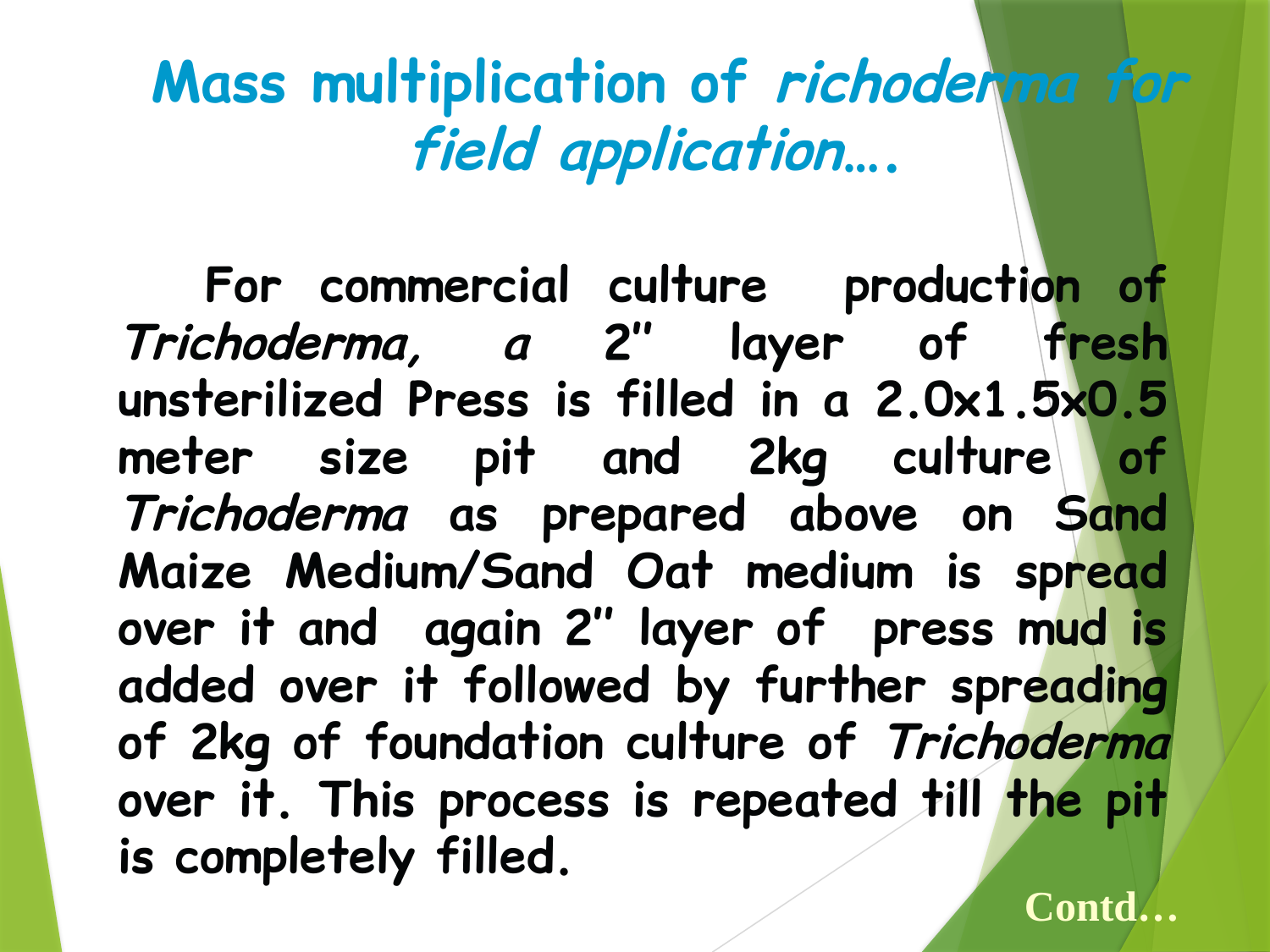

Mass multiplication of richoderma for field application….

For commercial culture  production of Trichoderma, a 2’’ layer of fresh unsterilized Press is filled in a 2.0x1.5x0.5 meter size pit and 2kg culture of Trichoderma as prepared above on Sand Maize Medium/Sand Oat medium is spread over it and  again 2’’ layer of  press mud is added over it followed by further spreading of 2kg of foundation culture of Trichoderma over it. This process is repeated till the pit is completely filled.
Contd…